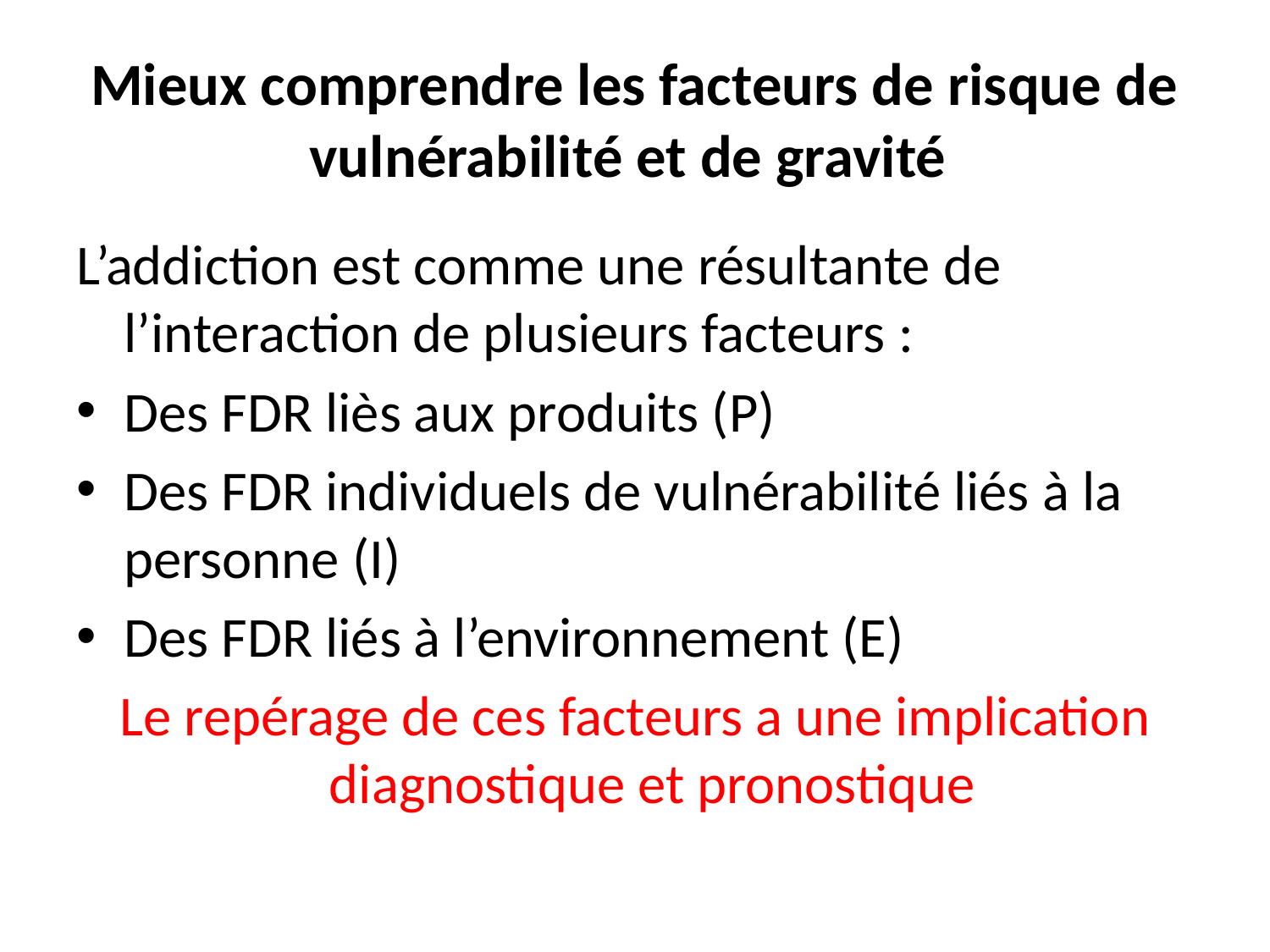

# Mieux comprendre les facteurs de risque de vulnérabilité et de gravité
L’addiction est comme une résultante de l’interaction de plusieurs facteurs :
Des FDR liès aux produits (P)
Des FDR individuels de vulnérabilité liés à la personne (I)
Des FDR liés à l’environnement (E)
Le repérage de ces facteurs a une implication diagnostique et pronostique